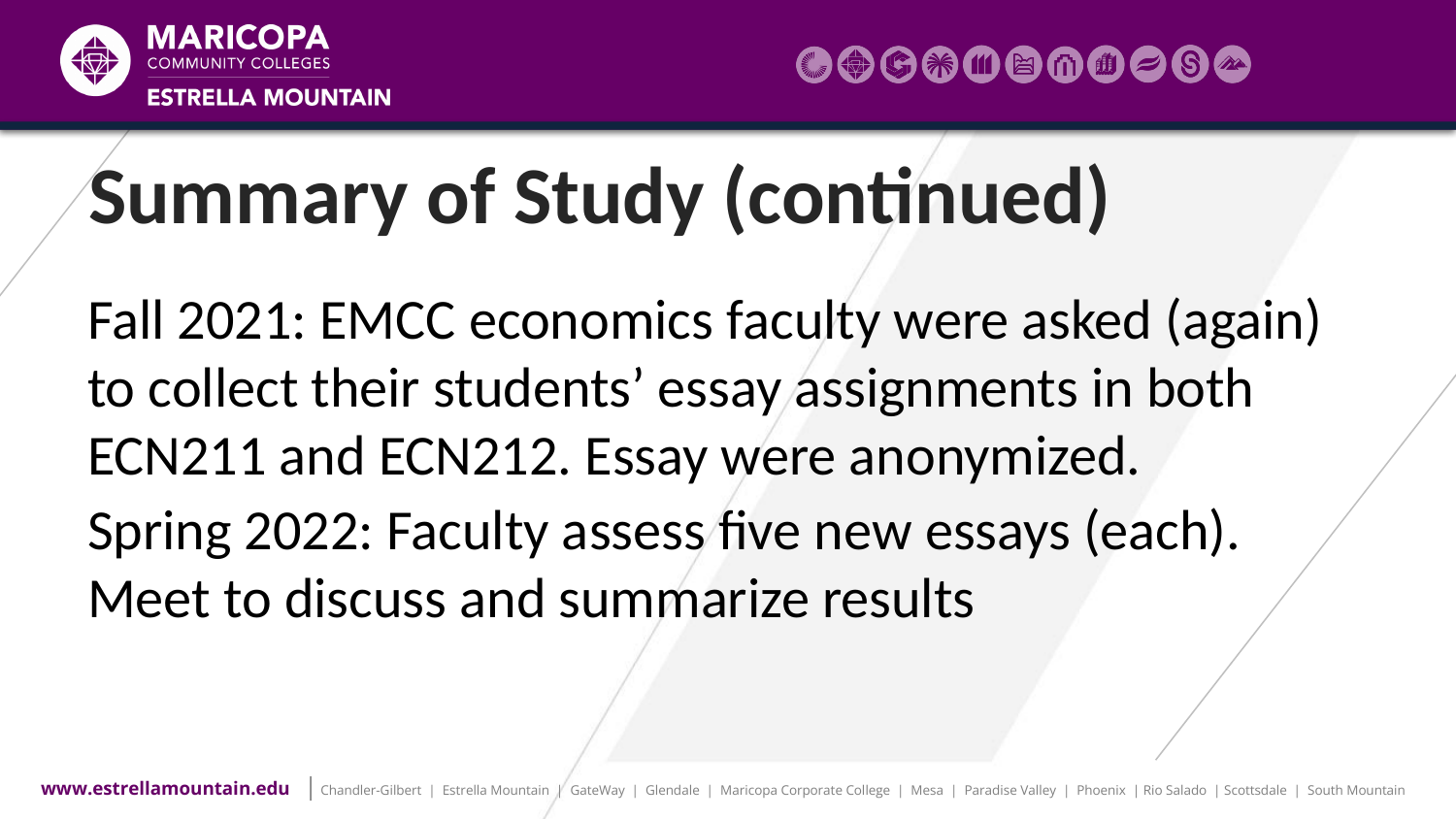

# Summary of Study (continued)
Fall 2021: EMCC economics faculty were asked (again) to collect their students’ essay assignments in both ECN211 and ECN212. Essay were anonymized.
Spring 2022: Faculty assess five new essays (each). Meet to discuss and summarize results